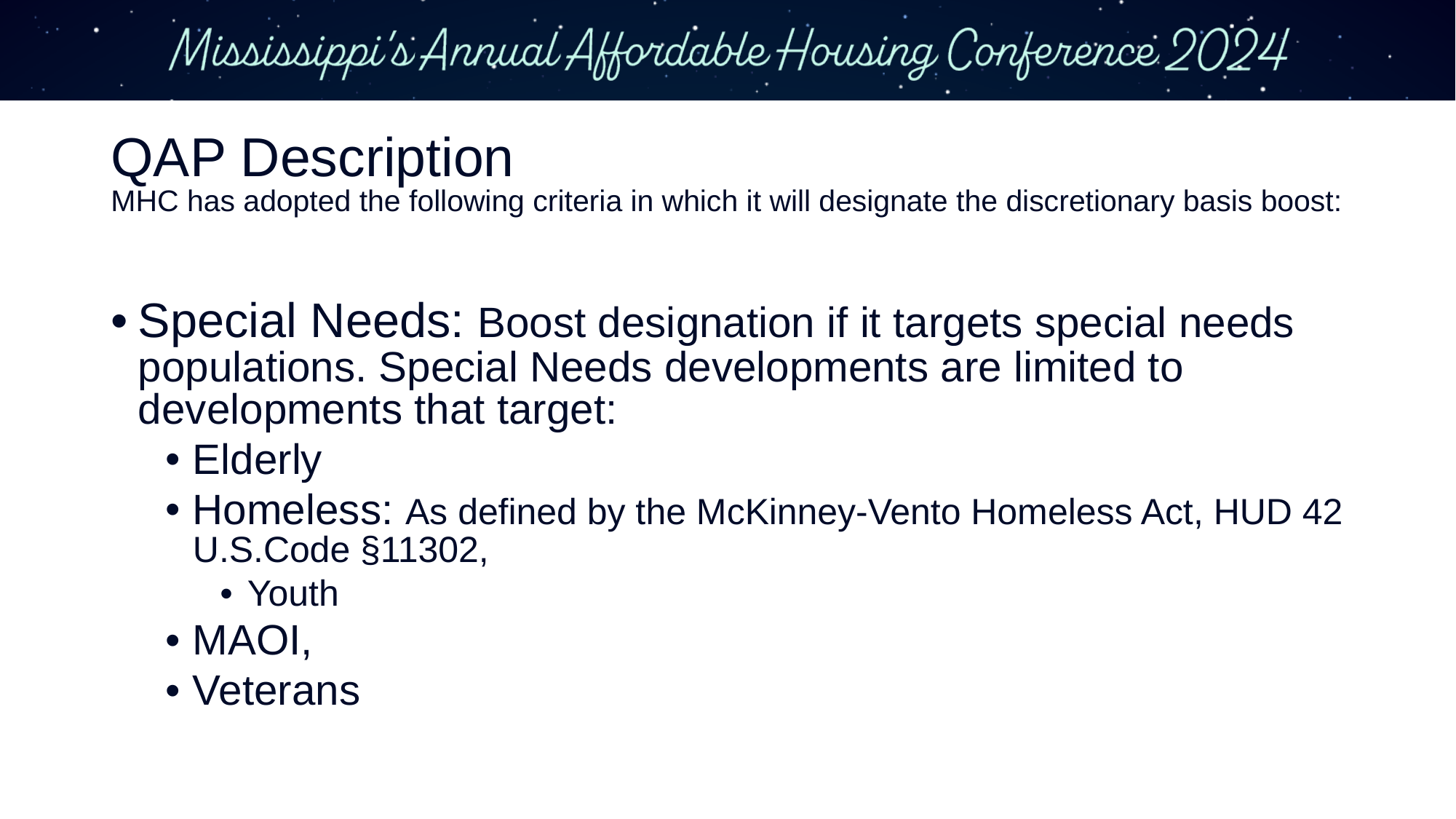

# QAP Description MHC has adopted the following criteria in which it will designate the discretionary basis boost:
Special Needs: Boost designation if it targets special needs populations. Special Needs developments are limited to developments that target:
Elderly
Homeless: As defined by the McKinney-Vento Homeless Act, HUD 42 U.S.Code §11302,
Youth
MAOI,
Veterans